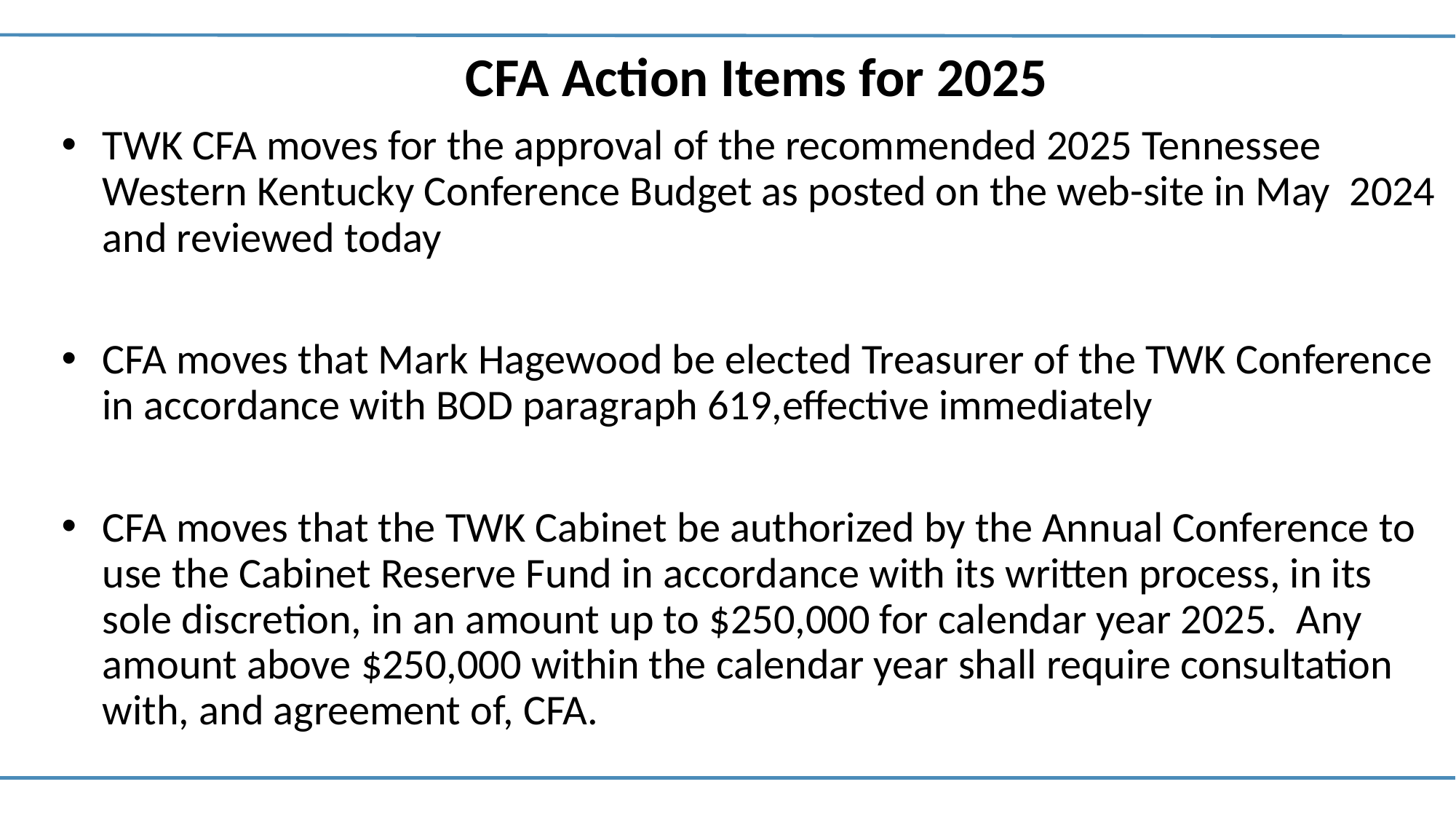

CFA Action Items for 2025
TWK CFA moves for the approval of the recommended 2025 Tennessee Western Kentucky Conference Budget as posted on the web-site in May  2024 and reviewed today

CFA moves that Mark Hagewood be elected Treasurer of the TWK Conference in accordance with BOD paragraph 619,effective immediately

CFA moves that the TWK Cabinet be authorized by the Annual Conference to use the Cabinet Reserve Fund in accordance with its written process, in its sole discretion, in an amount up to $250,000 for calendar year 2025.  Any amount above $250,000 within the calendar year shall require consultation with, and agreement of, CFA.